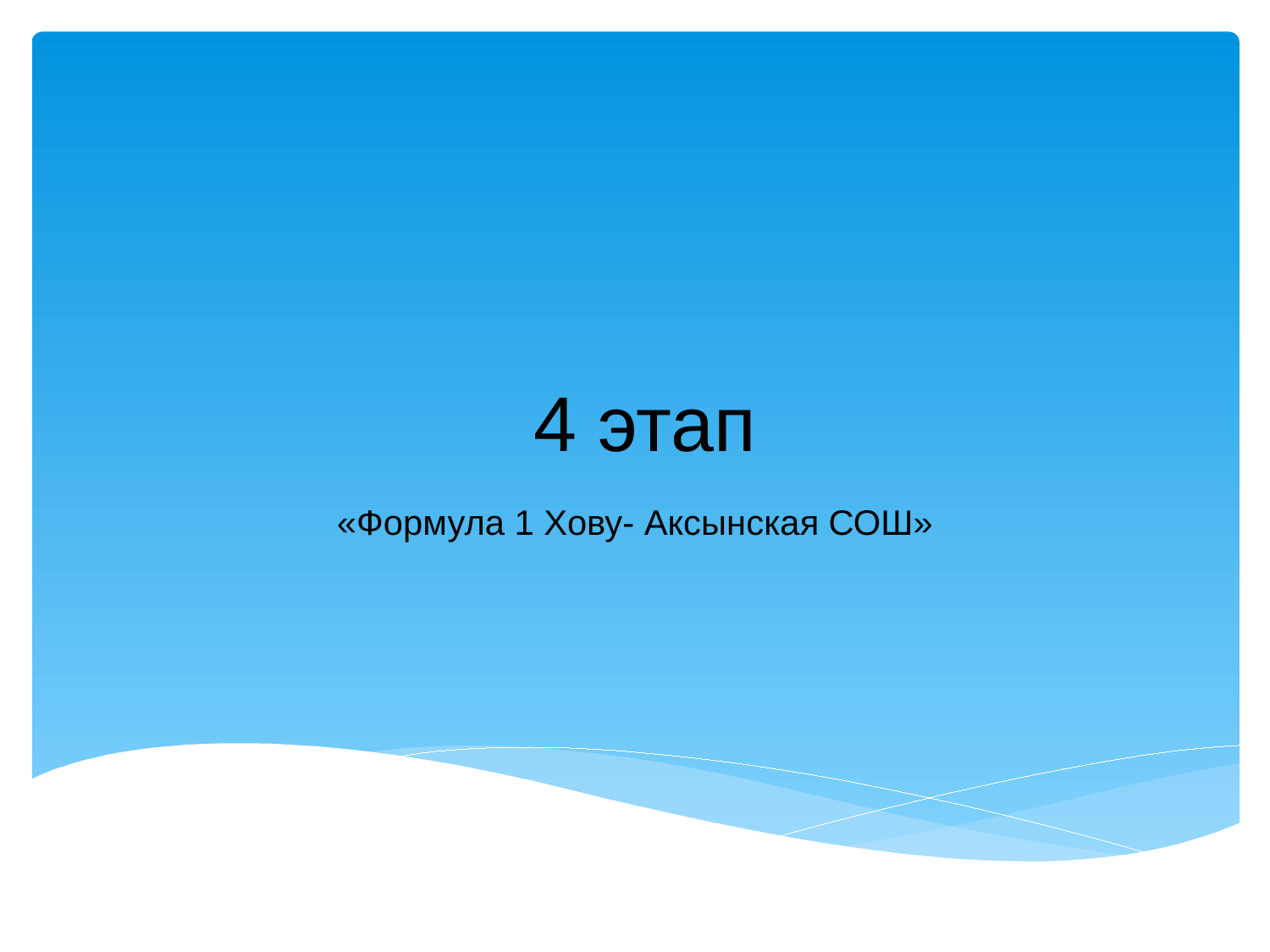

# 4 этап
«Формула 1 Хову- Аксынская СОШ»